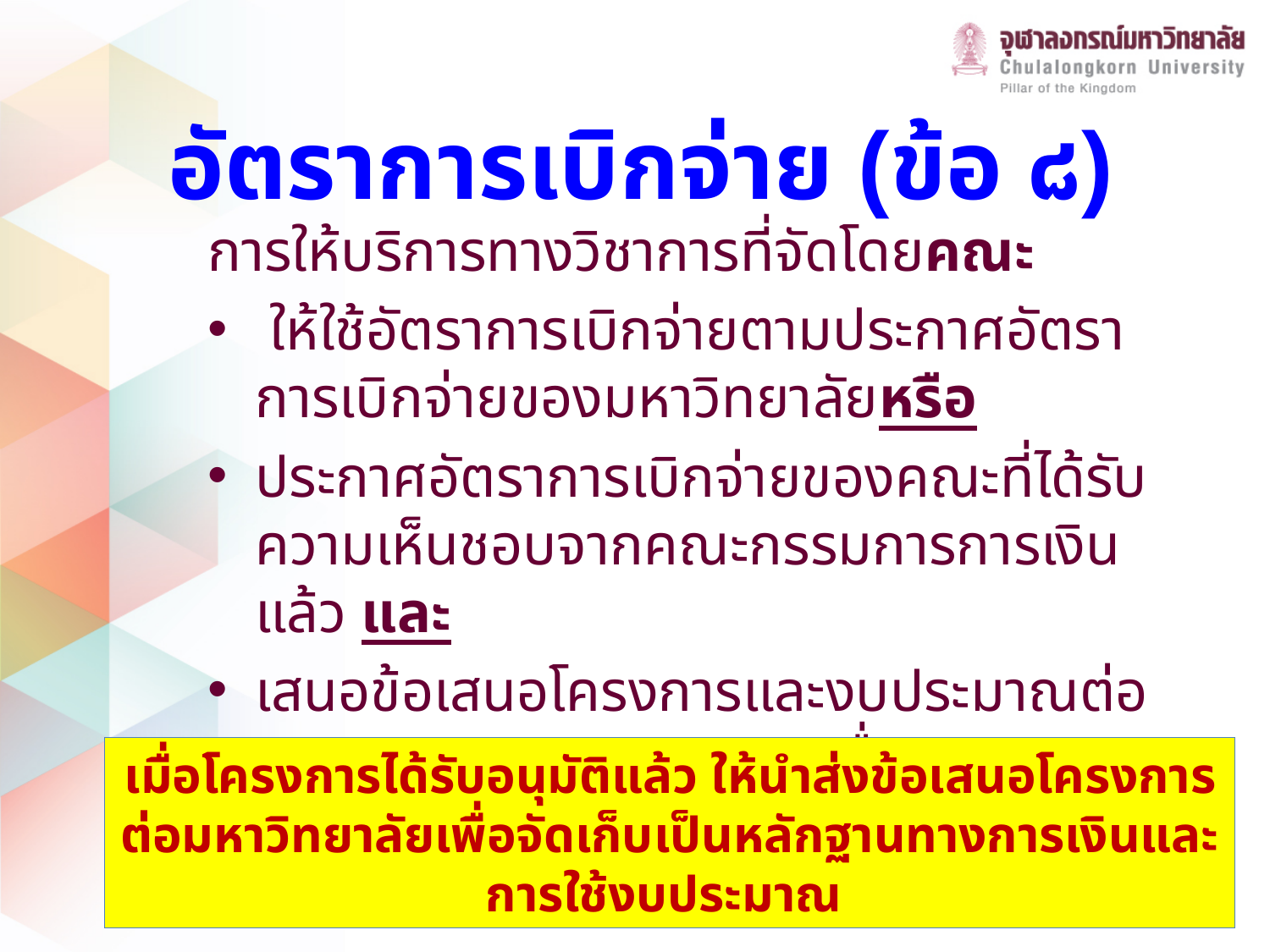

# อัตราการเบิกจ่าย (ข้อ ๘)
การให้บริการทางวิชาการที่จัดโดยคณะ
 ให้ใช้อัตราการเบิกจ่ายตามประกาศอัตราการเบิกจ่ายของมหาวิทยาลัยหรือ
ประกาศอัตราการเบิกจ่ายของคณะที่ได้รับความเห็นชอบจากคณะกรรมการการเงินแล้ว และ
เสนอข้อเสนอโครงการและงบประมาณต่อคณะกรรมการบริหารคณะเพื่อพิจารณาอนุมัติ

เมื่อโครงการได้รับอนุมัติแล้ว ให้นำส่งข้อเสนอโครงการต่อมหาวิทยาลัยเพื่อจัดเก็บเป็นหลักฐานทางการเงินและการใช้งบประมาณ
5